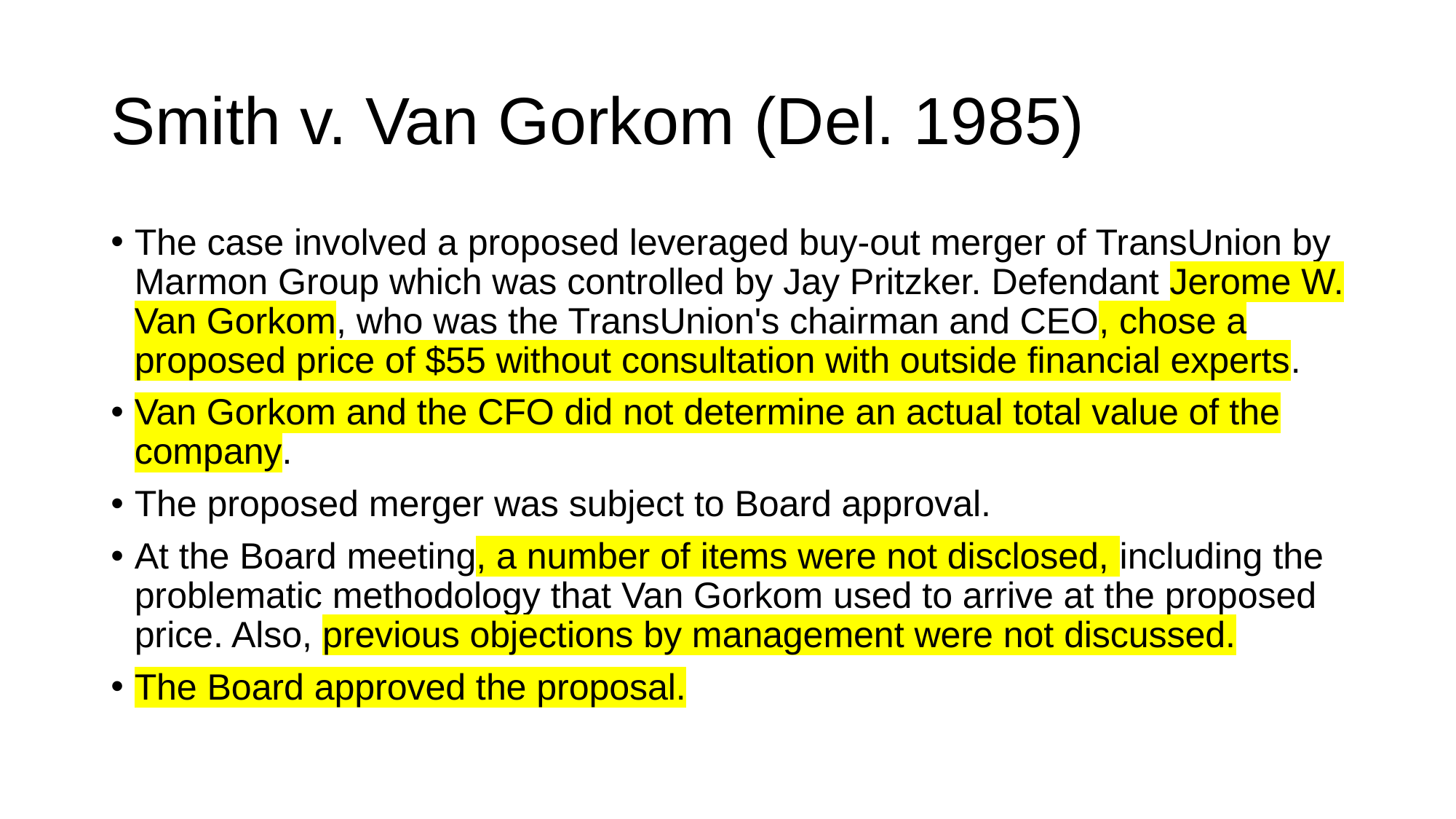

# Smith v. Van Gorkom (Del. 1985)
The case involved a proposed leveraged buy-out merger of TransUnion by Marmon Group which was controlled by Jay Pritzker. Defendant Jerome W. Van Gorkom, who was the TransUnion's chairman and CEO, chose a proposed price of $55 without consultation with outside financial experts.
Van Gorkom and the CFO did not determine an actual total value of the company.
The proposed merger was subject to Board approval.
At the Board meeting, a number of items were not disclosed, including the problematic methodology that Van Gorkom used to arrive at the proposed price. Also, previous objections by management were not discussed.
The Board approved the proposal.